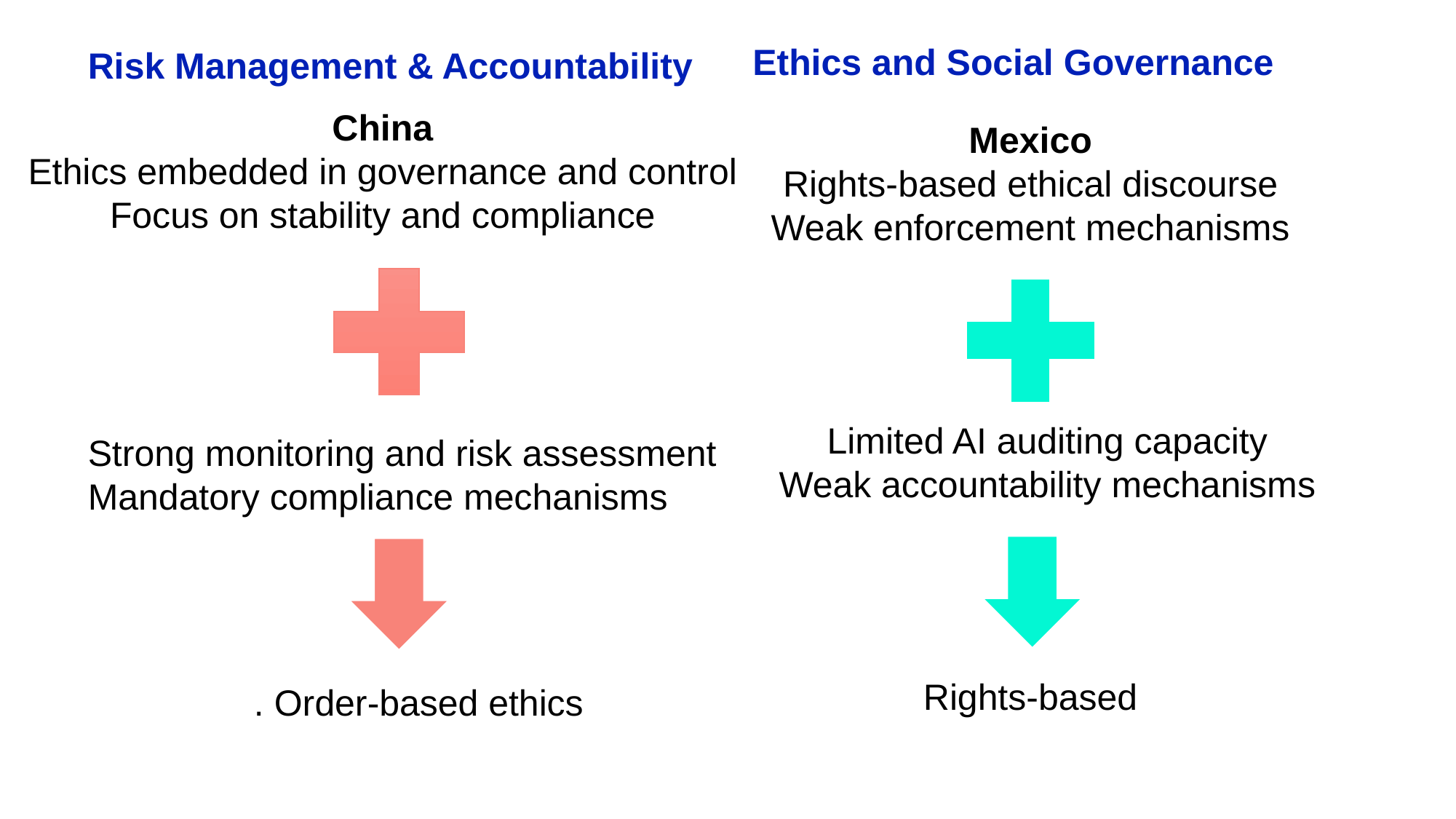

Ethics and Social Governance
Risk Management & Accountability
China
Ethics embedded in governance and control
Focus on stability and compliance
Mexico
Rights-based ethical discourse
Weak enforcement mechanisms

Limited AI auditing capacity
Weak accountability mechanisms
Strong monitoring and risk assessment
Mandatory compliance mechanisms

Rights-based
. Order-based ethics